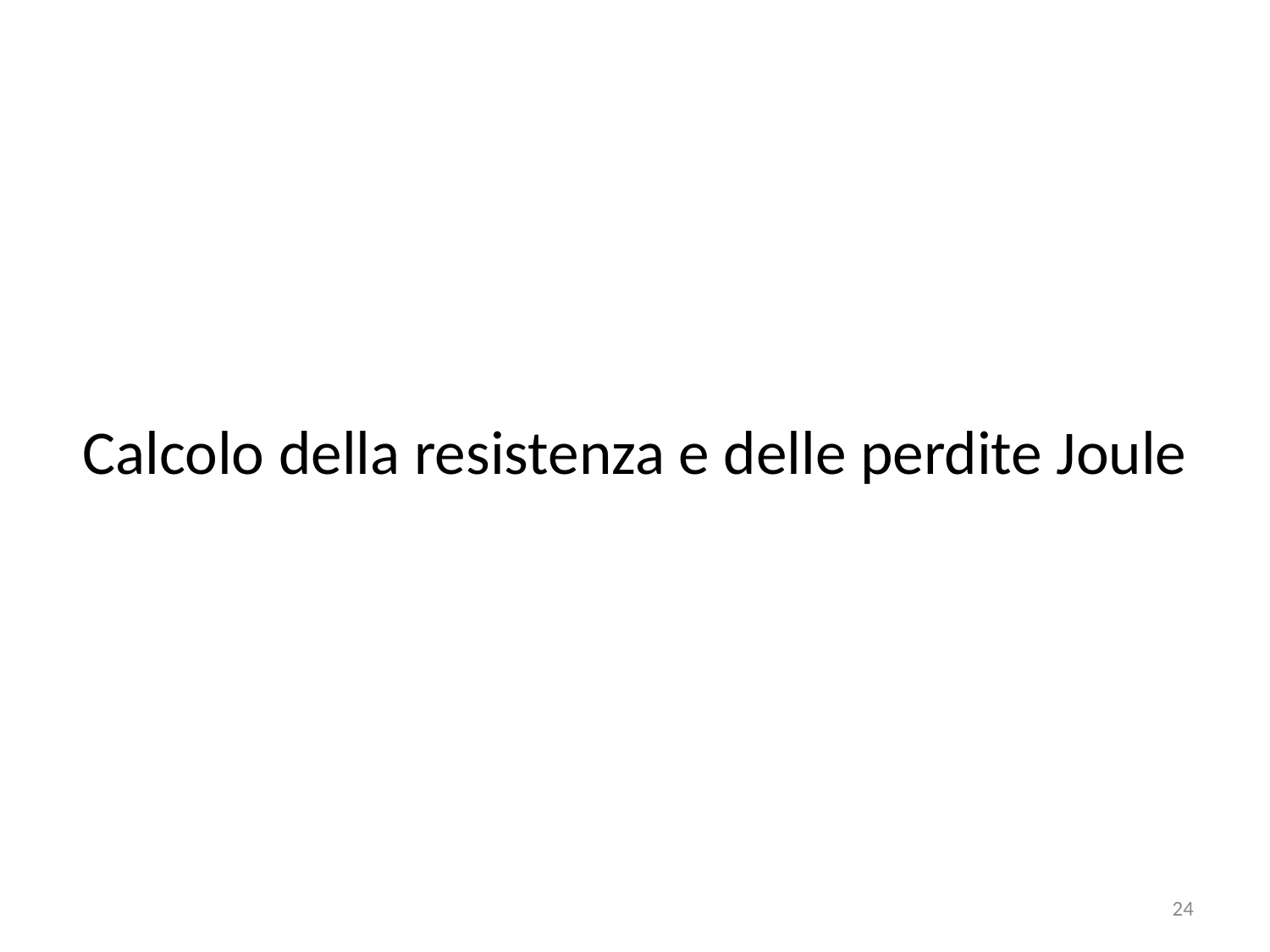

Calcolo della resistenza e delle perdite Joule
24